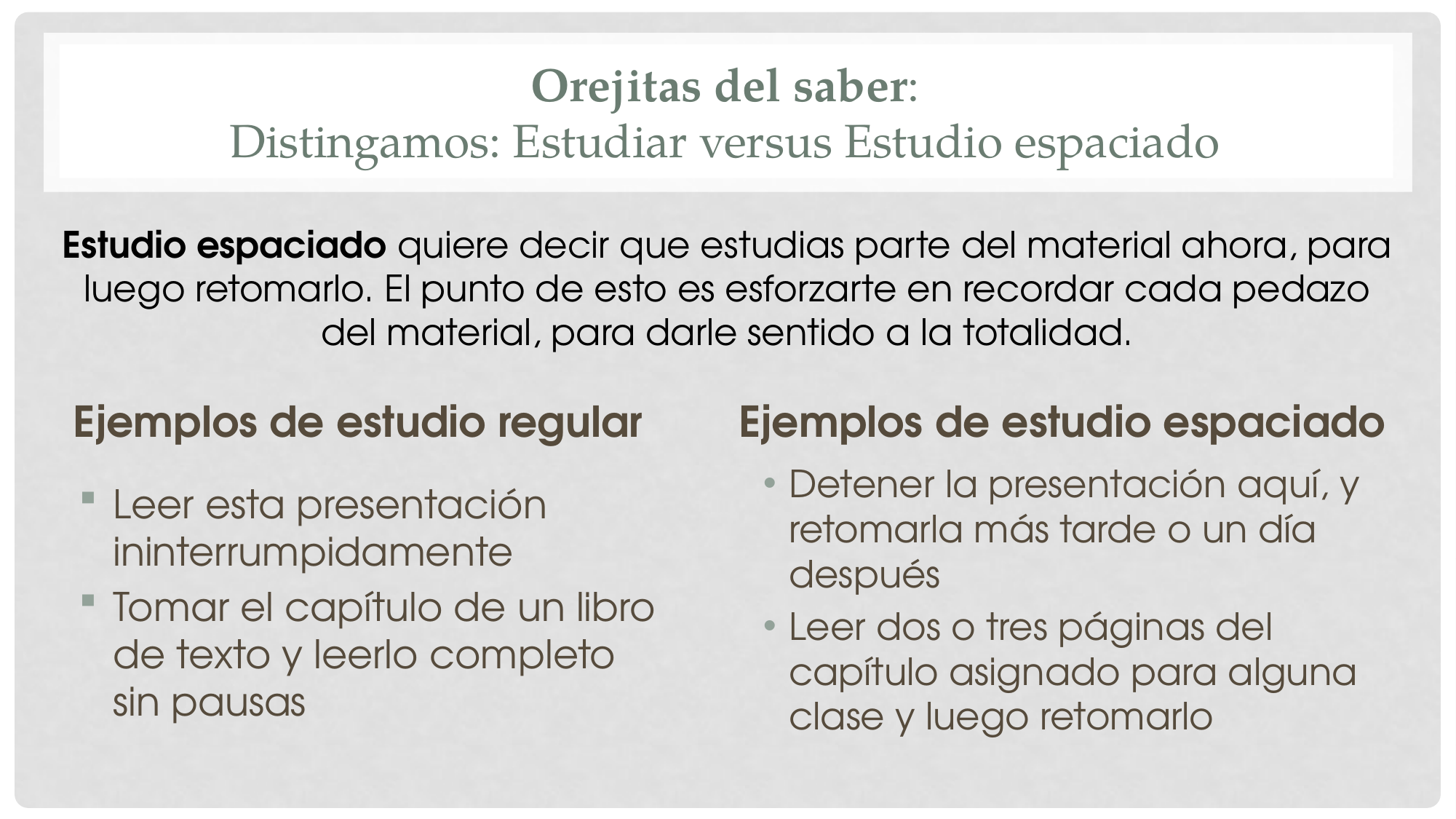

# Orejitas del saber: Distingamos: Estudiar versus Estudio espaciado
Estudio espaciado quiere decir que estudias parte del material ahora, para luego retomarlo. El punto de esto es esforzarte en recordar cada pedazo del material, para darle sentido a la totalidad.

Ejemplos de estudio regular
Ejemplos de estudio espaciado
Detener la presentación aquí, y retomarla más tarde o un día después
Leer dos o tres páginas del capítulo asignado para alguna clase y luego retomarlo
Leer esta presentación ininterrumpidamente
Tomar el capítulo de un libro de texto y leerlo completo sin pausas